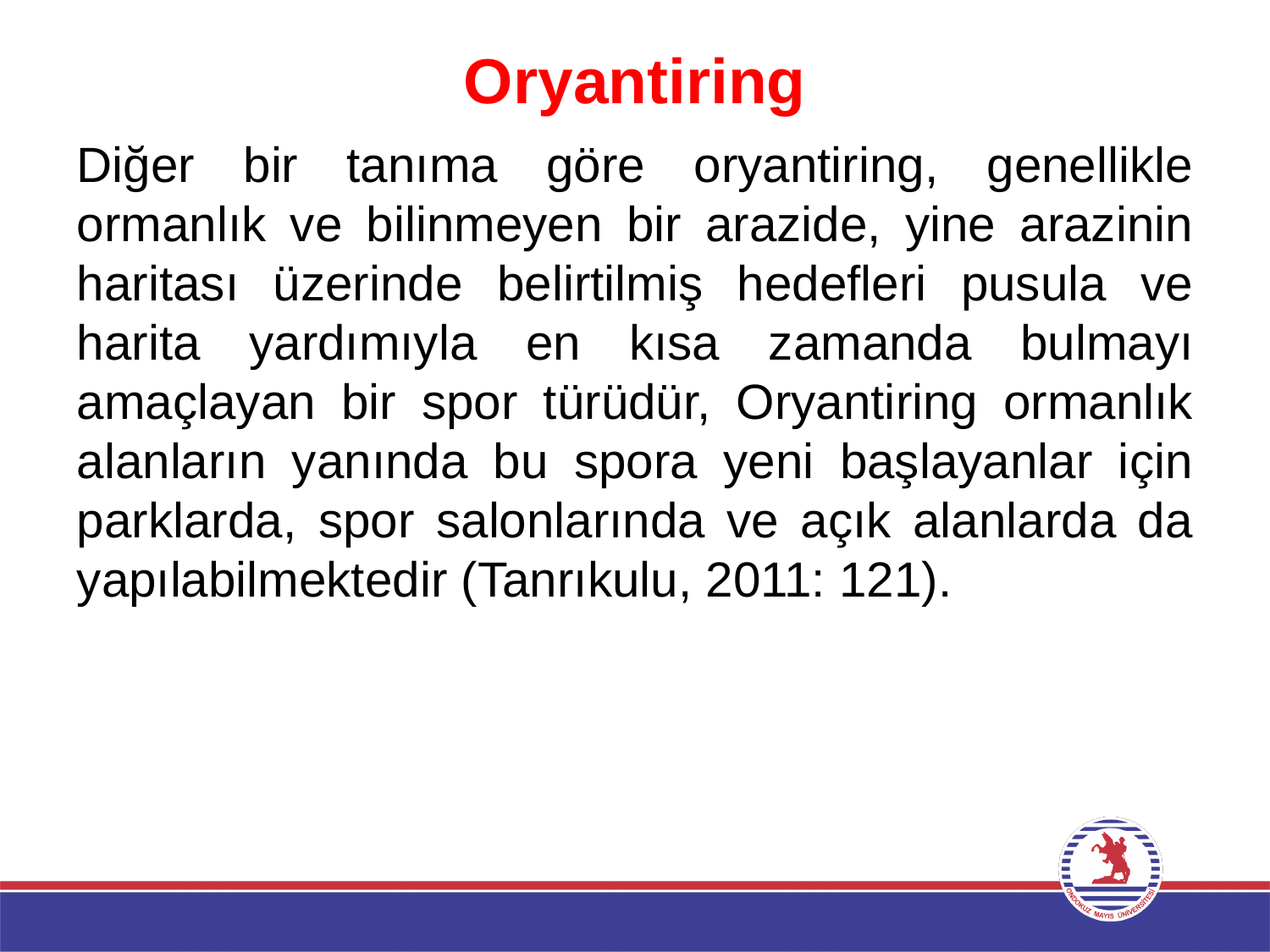

# Oryantiring
Diğer bir tanıma göre oryantiring, genellikle ormanlık ve bilinmeyen bir arazide, yine arazinin haritası üzerinde belirtilmiş hedefleri pusula ve harita yardımıyla en kısa zamanda bulmayı amaçlayan bir spor türüdür, Oryantiring ormanlık alanların yanında bu spora yeni başlayanlar için parklarda, spor salonlarında ve açık alanlarda da yapılabilmektedir (Tanrıkulu, 2011: 121).